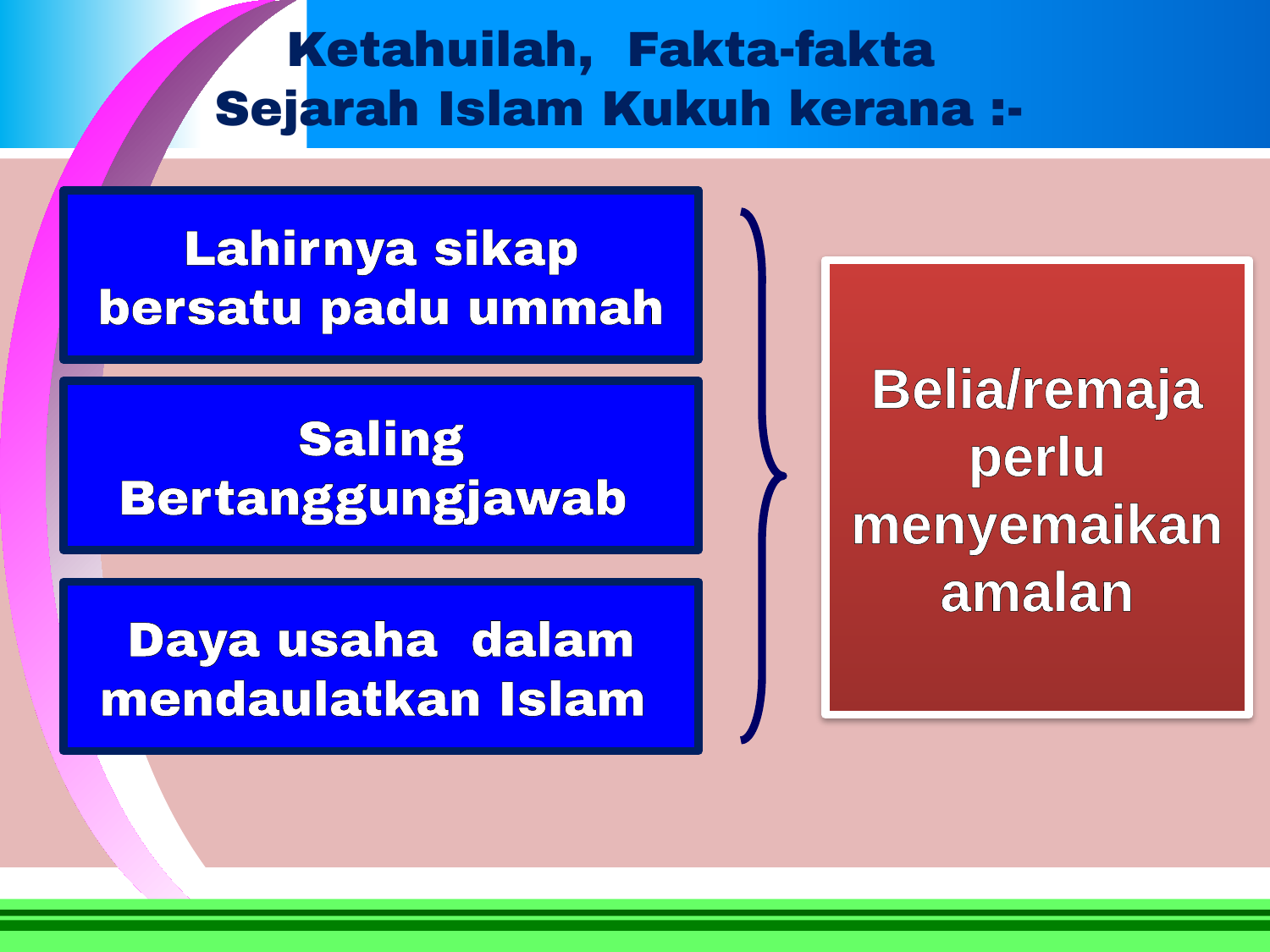

Ketahuilah,  Fakta-fakta
Sejarah Islam Kukuh kerana :-

Lahirnya sikap bersatu padu ummah

Belia/remaja perlu menyemaikan amalan
Saling Bertanggungjawab
Daya usaha  dalam mendaulatkan Islam